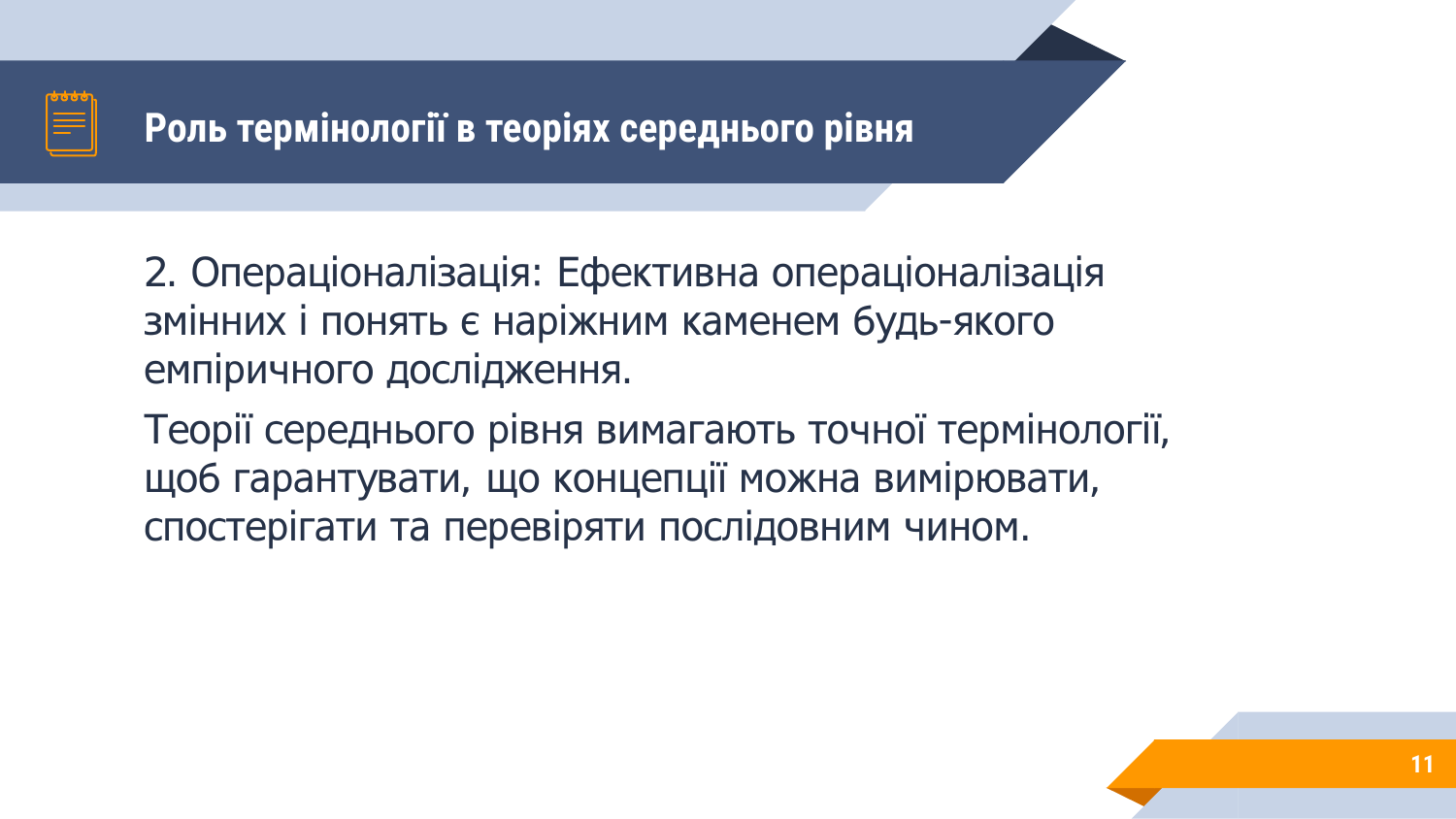

# Роль термінології в теоріях середнього рівня

2. Операціоналізація: Ефективна операціоналізація змінних і понять є наріжним каменем будь-якого емпіричного дослідження.
Теорії середнього рівня вимагають точної термінології, щоб гарантувати, що концепції можна вимірювати, спостерігати та перевіряти послідовним чином.
11